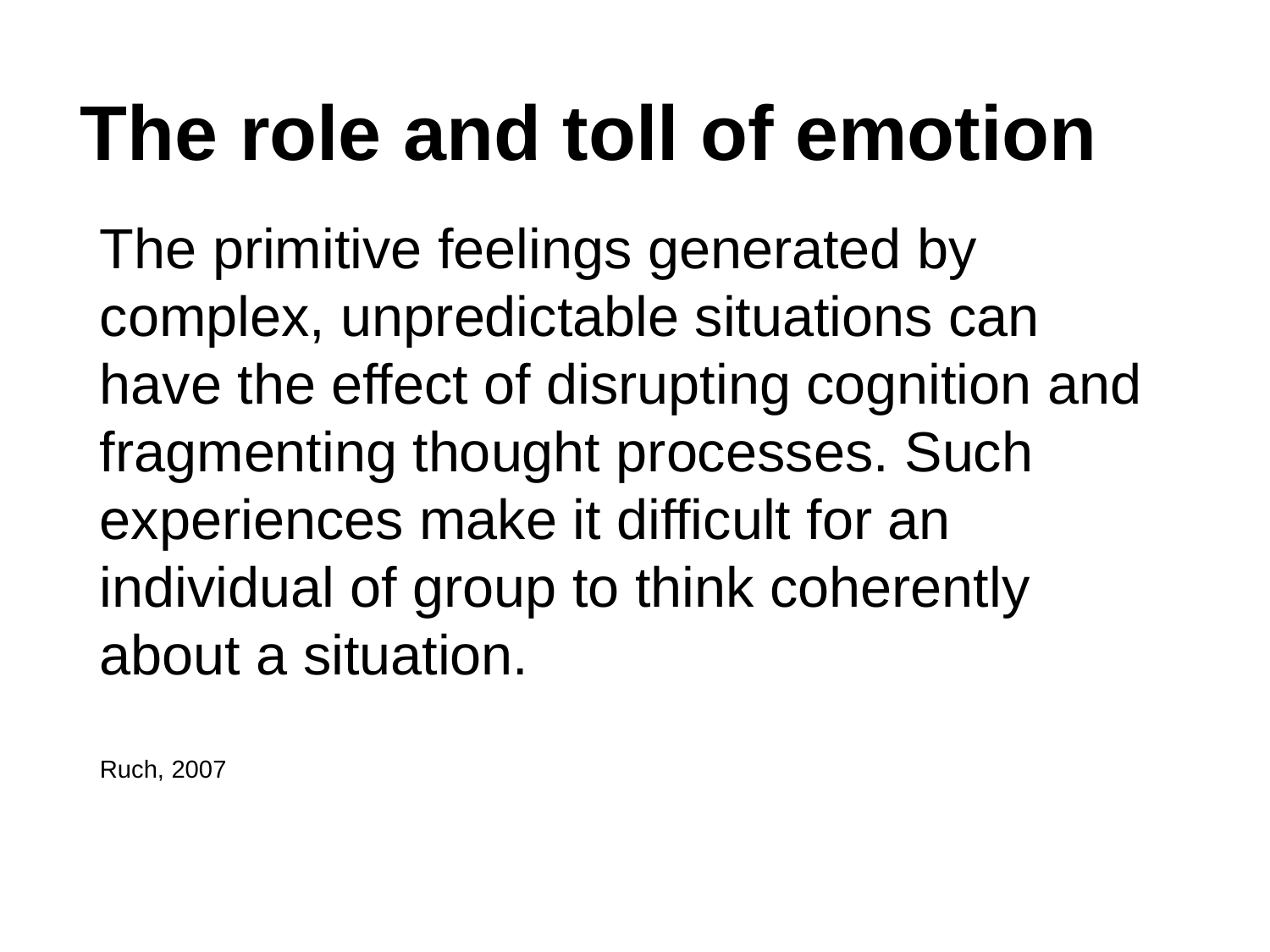

The role and toll of emotion
The primitive feelings generated by complex, unpredictable situations can have the effect of disrupting cognition and fragmenting thought processes. Such experiences make it difficult for an individual of group to think coherently about a situation.

Ruch, 2007